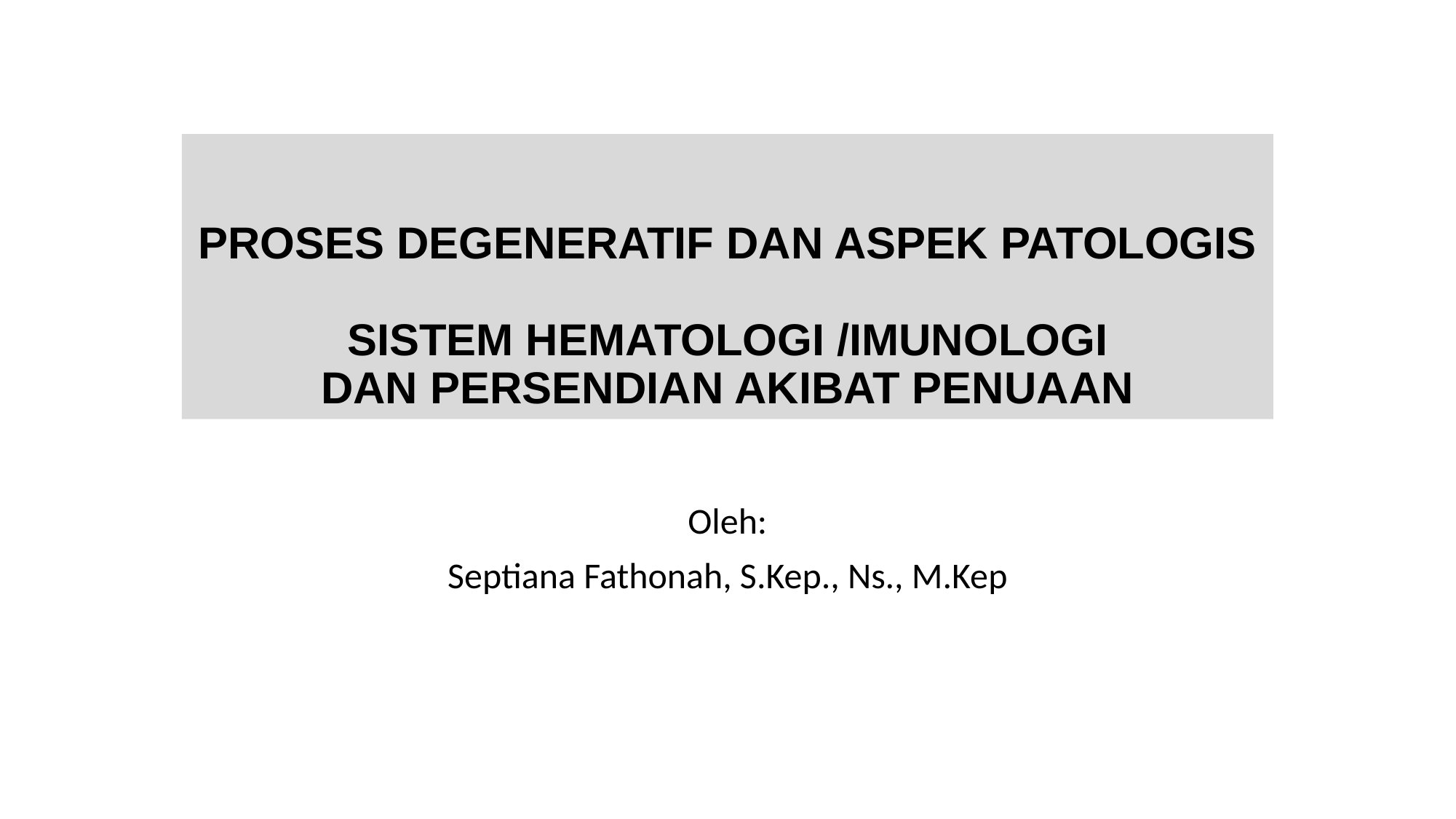

# PROSES DEGENERATIF DAN ASPEK PATOLOGIS SISTEM HEMATOLOGI /IMUNOLOGI DAN PERSENDIAN AKIBAT PENUAAN
Oleh:
Septiana Fathonah, S.Kep., Ns., M.Kep